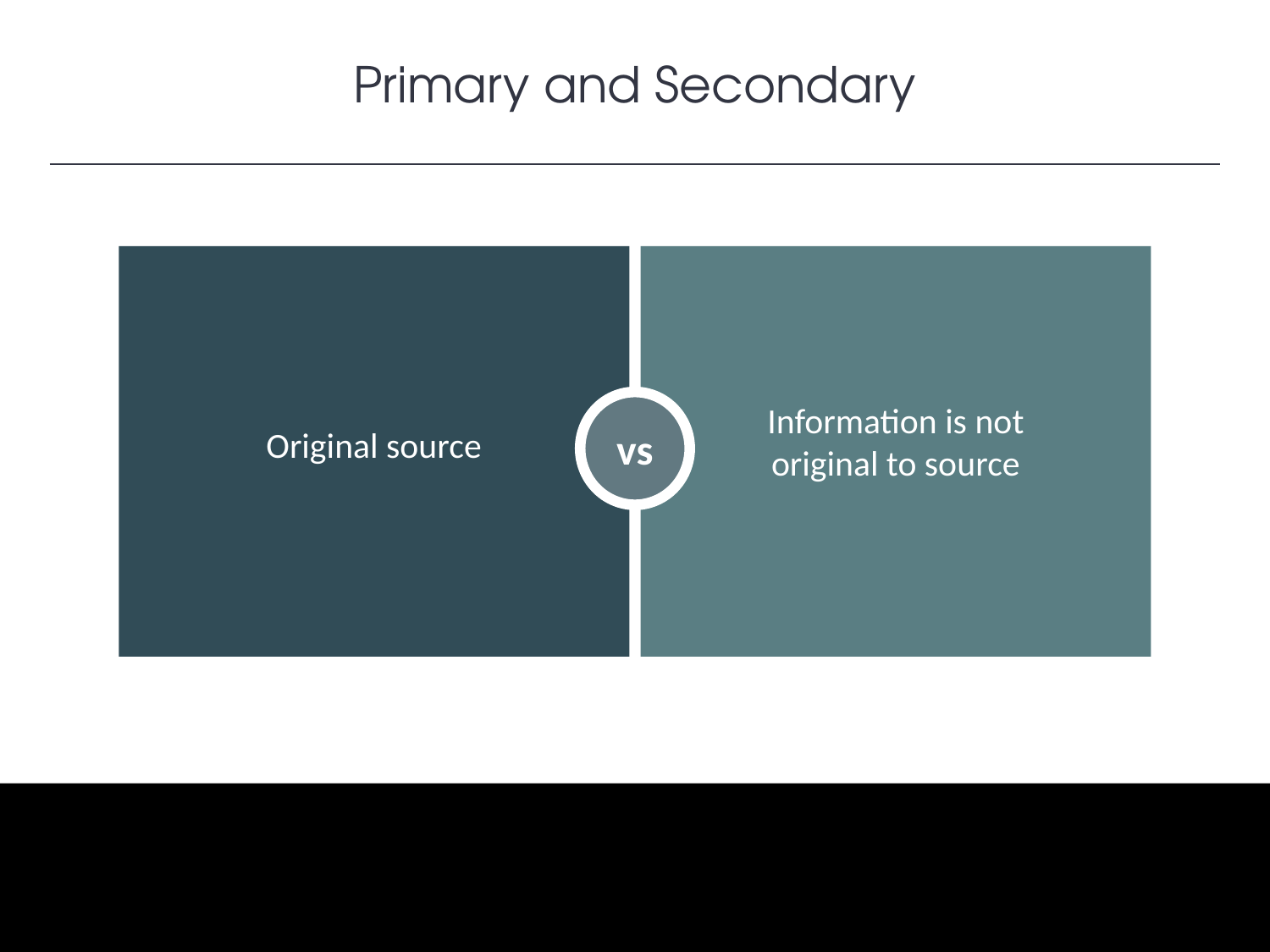

Primary and Secondary
HAWKES LEARNING

Original source

Information is not original to source
vs